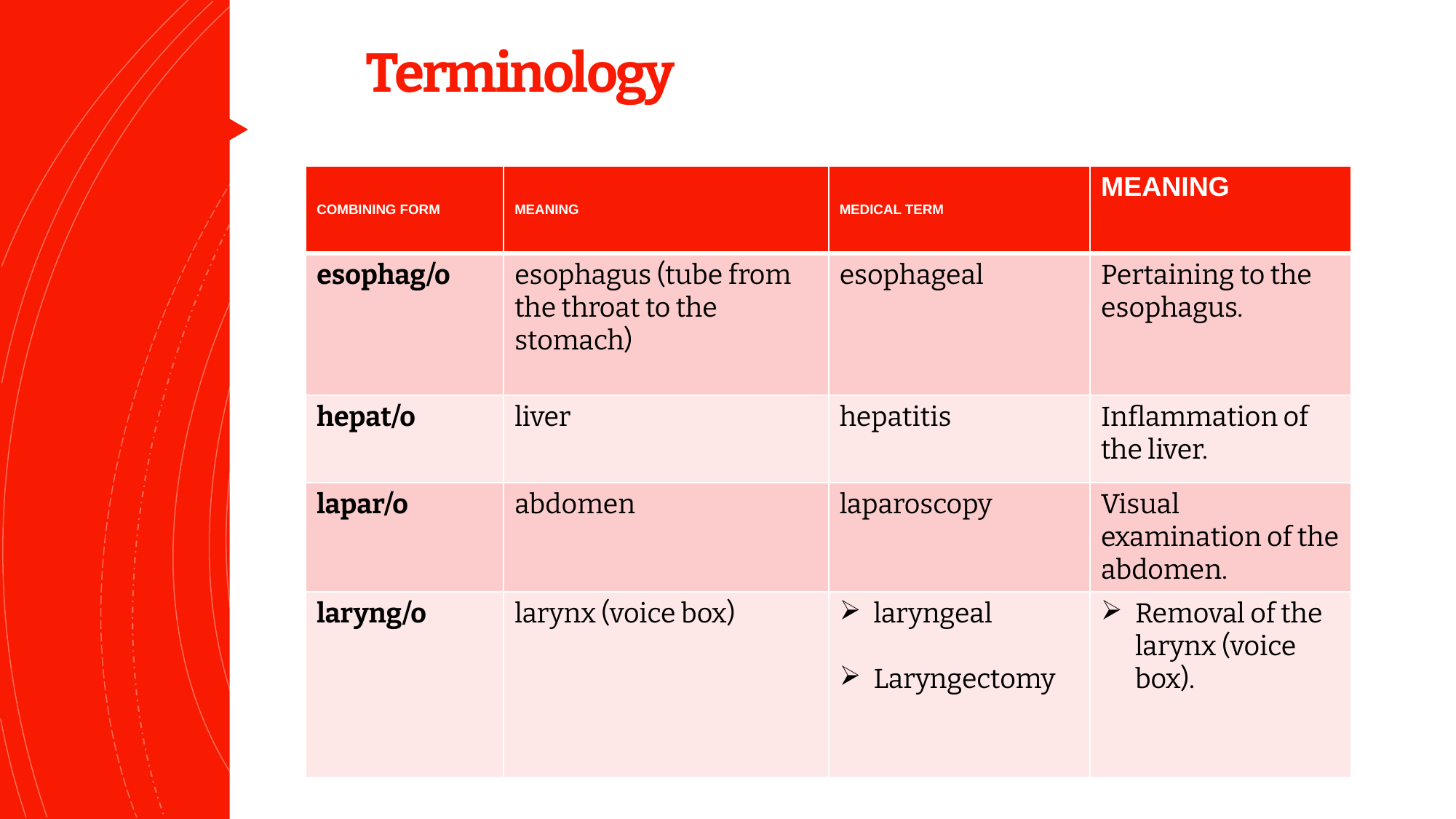

# Terminology

| COMBINING FORM | MEANING | MEDICAL TERM | MEANING |
| --- | --- | --- | --- |
| esophag/o | esophagus (tube from the throat to the stomach) | esophageal | Pertaining to the esophagus. |
| hepat/o | liver | hepatitis | Inflammation of the liver. |
| lapar/o | abdomen | laparoscopy | Visual examination of the abdomen. |
| laryng/o | larynx (voice box) | laryngeal Laryngectomy | Removal of the larynx (voice box). |